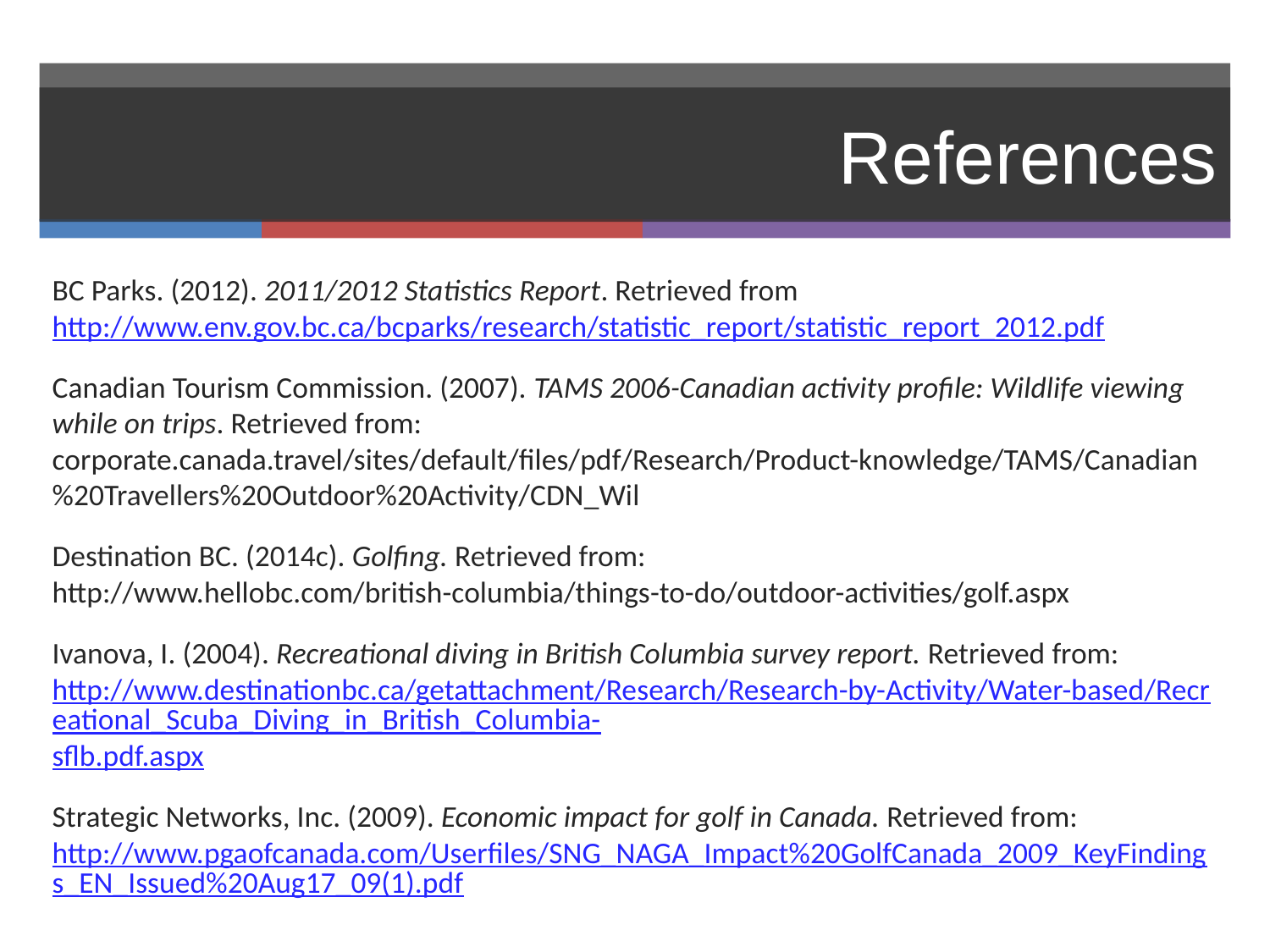

# References
BC Parks. (2012). 2011/2012 Statistics Report. Retrieved from http://www.env.gov.bc.ca/bcparks/research/statistic_report/statistic_report_2012.pdf
Canadian Tourism Commission. (2007). TAMS 2006-Canadian activity profile: Wildlife viewing while on trips. Retrieved from: corporate.canada.travel/sites/default/files/pdf/Research/Product-knowledge/TAMS/Canadian%20Travellers%20Outdoor%20Activity/CDN_Wil
Destination BC. (2014c). Golfing. Retrieved from: http://www.hellobc.com/british-columbia/things-to-do/outdoor-activities/golf.aspx
Ivanova, I. (2004). Recreational diving in British Columbia survey report. Retrieved from:  http://www.destinationbc.ca/getattachment/Research/Research-by-Activity/Water-based/Recreational_Scuba_Diving_in_British_Columbia-sflb.pdf.aspx
Strategic Networks, Inc. (2009). Economic impact for golf in Canada. Retrieved from:  http://www.pgaofcanada.com/Userfiles/SNG_NAGA_Impact%20GolfCanada_2009_KeyFindings_EN_Issued%20Aug17_09(1).pdf